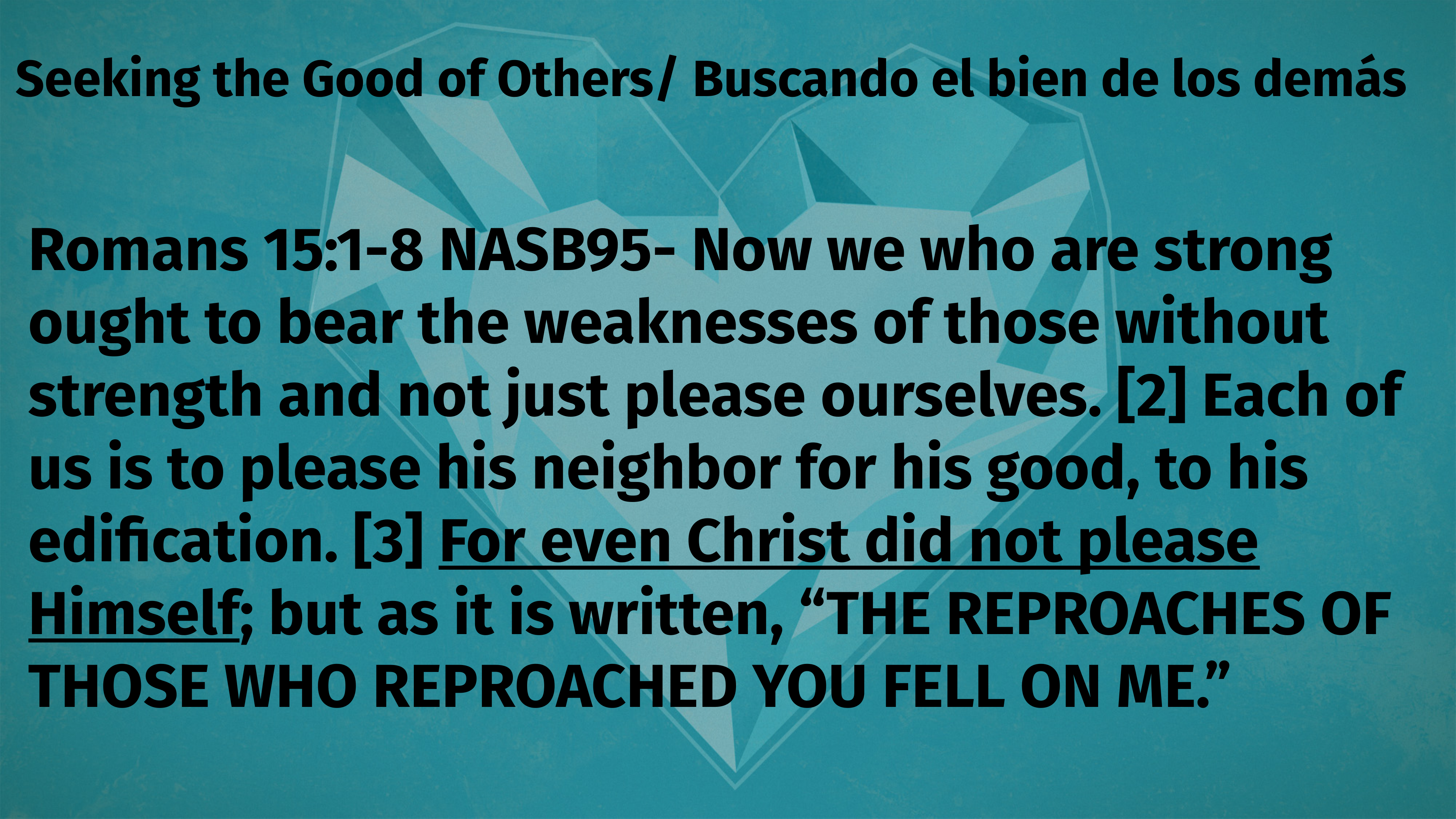

Seeking the Good of Others/ Buscando el bien de los demás
Romans 15:1-8 NASB95- Now we who are strong ought to bear the weaknesses of those without strength and not just please ourselves. [2] Each of us is to please his neighbor for his good, to his edification. [3] For even Christ did not please Himself; but as it is written, “THE REPROACHES OF THOSE WHO REPROACHED YOU FELL ON ME.”